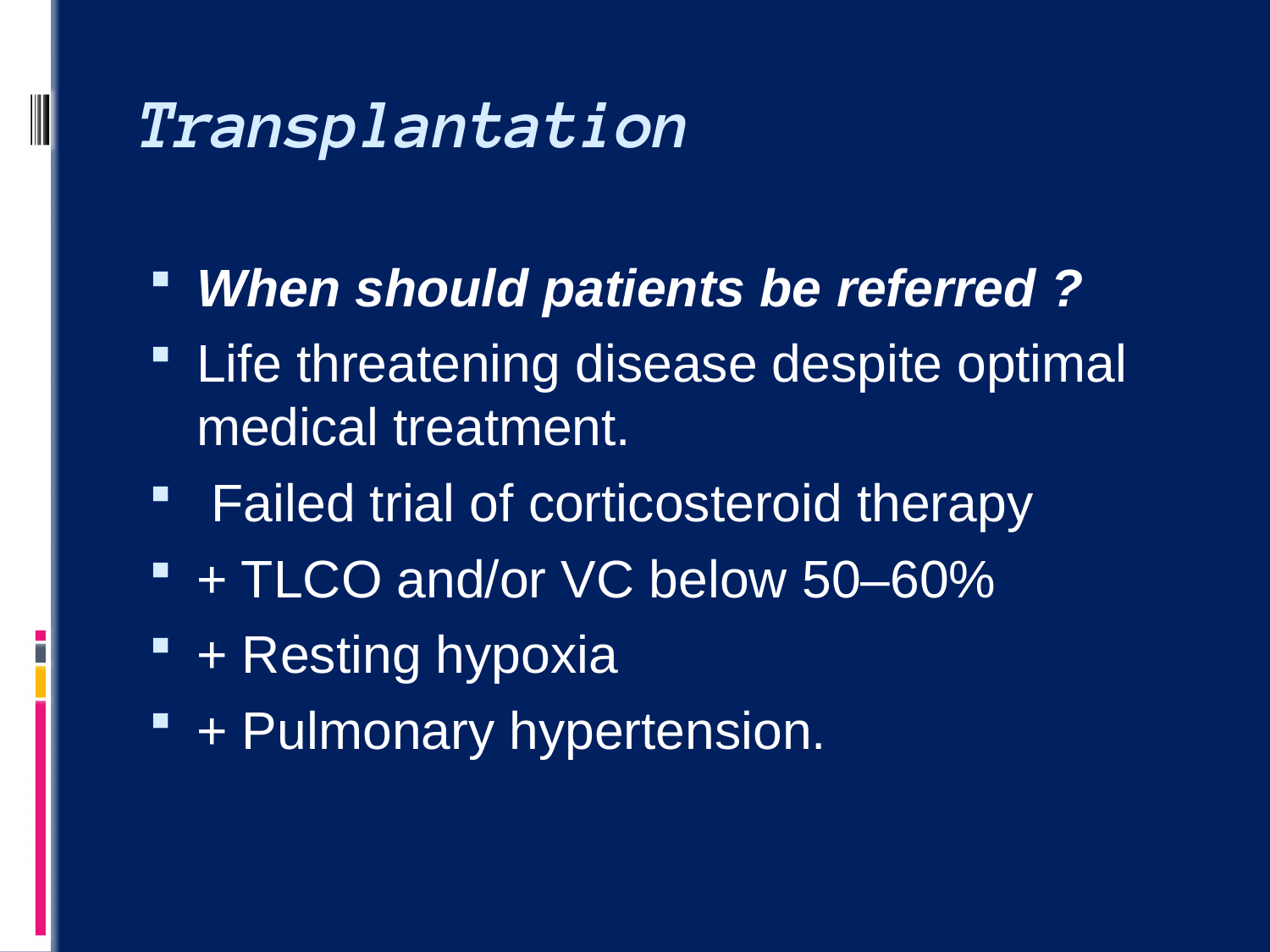

# Transplantation
When should patients be referred ?
Life threatening disease despite optimal medical treatment.
 Failed trial of corticosteroid therapy
+ TLCO and/or VC below 50–60%
+ Resting hypoxia
+ Pulmonary hypertension.